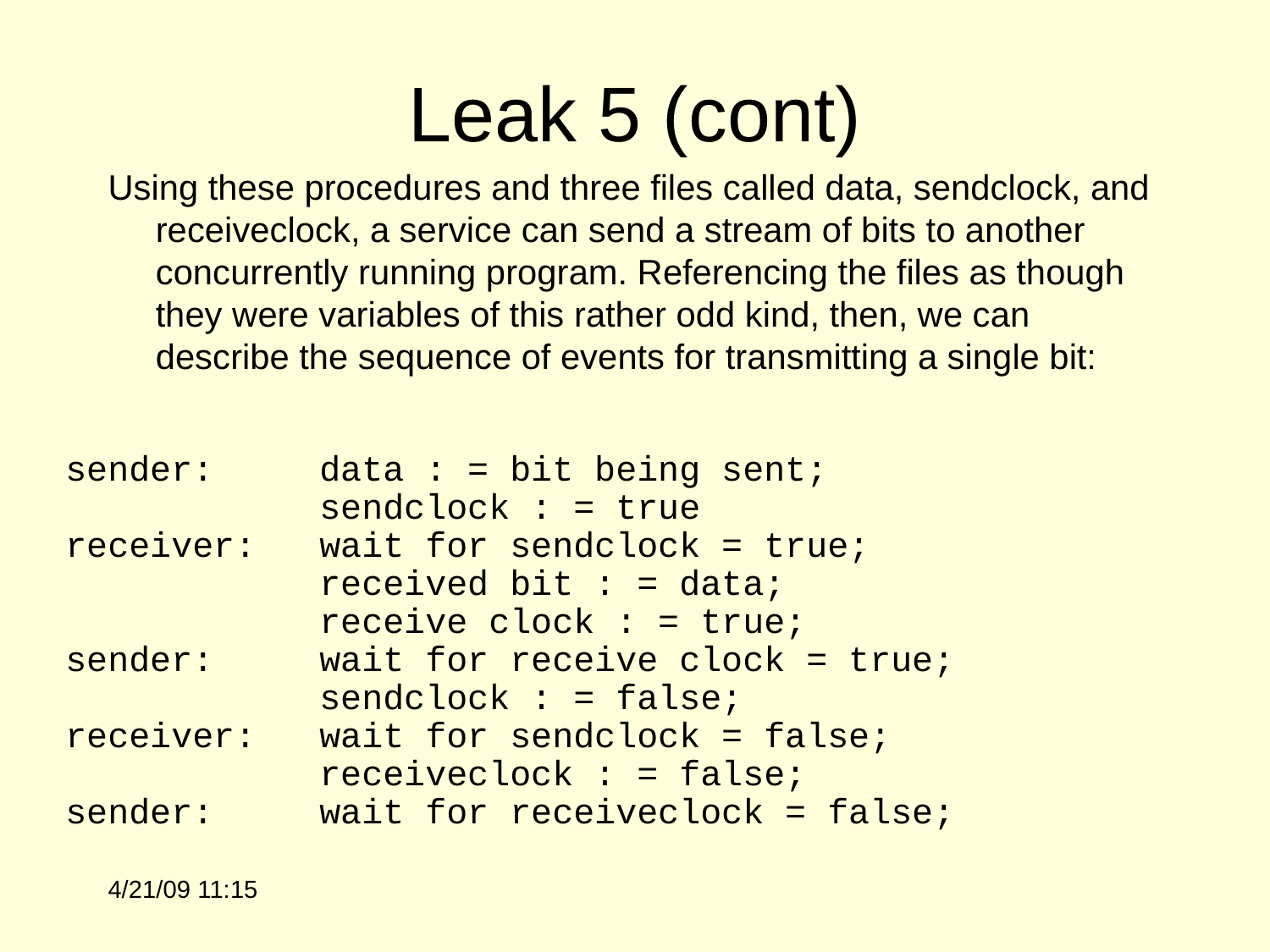

# Leak 5 (cont)
Using these procedures and three files called data, sendclock, and receiveclock, a service can send a stream of bits to another concurrently running program. Referencing the files as though they were variables of this rather odd kind, then, we can describe the sequence of events for transmitting a single bit:
sender:   	data : = bit being sent;
		sendclock : = true
receiver:	wait for sendclock = true;
		received bit : = data;
		receive clock : = true;
sender:	wait for receive clock = true;
		sendclock : = false;
receiver:	wait for sendclock = false;
		receiveclock : = false;
sender:	wait for receiveclock = false;

4/21/09 11:15